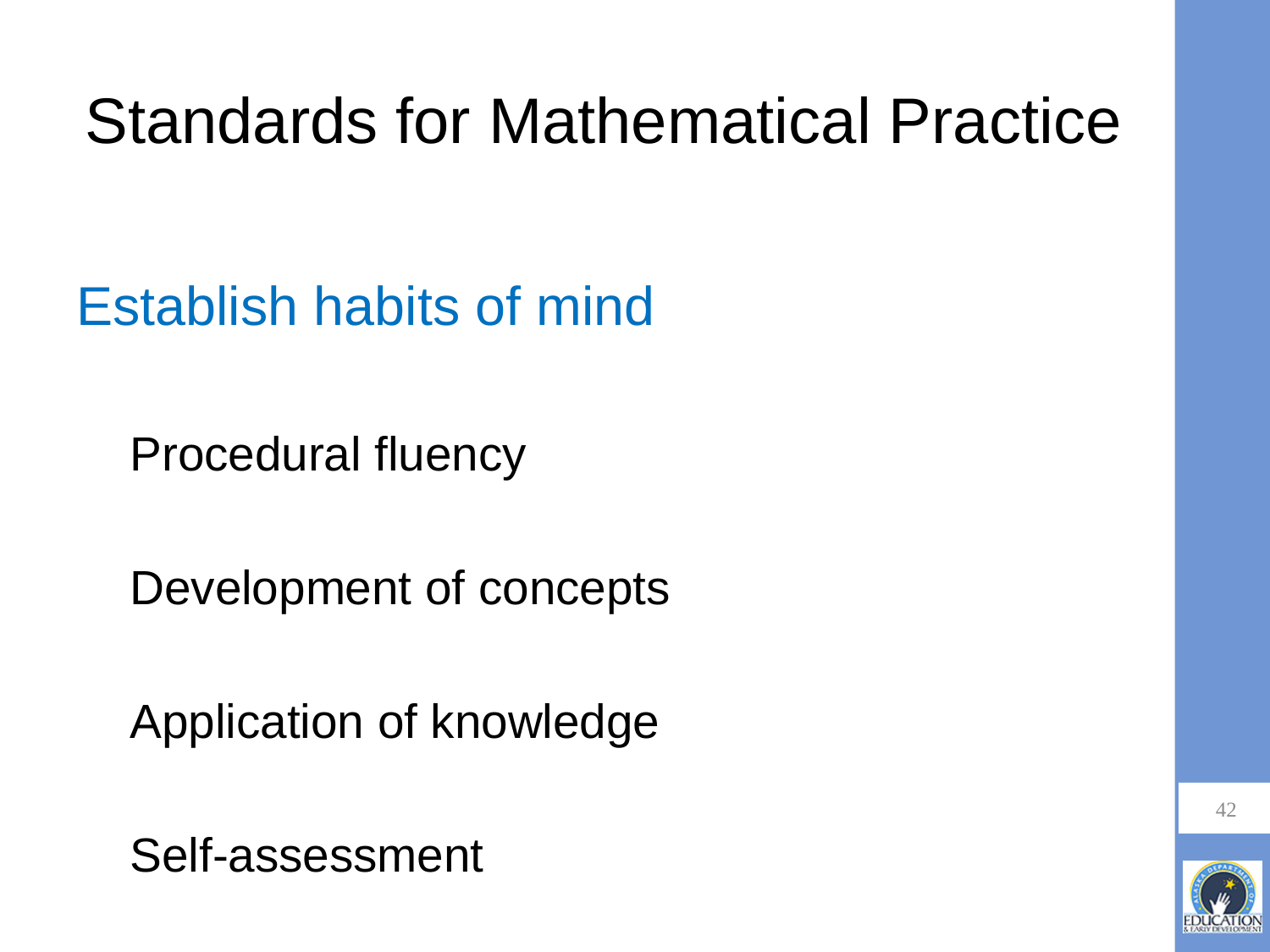

# Standards for Mathematical Practice
Establish habits of mind

Procedural fluency

Development of concepts

Application of knowledge

Self-assessment
42